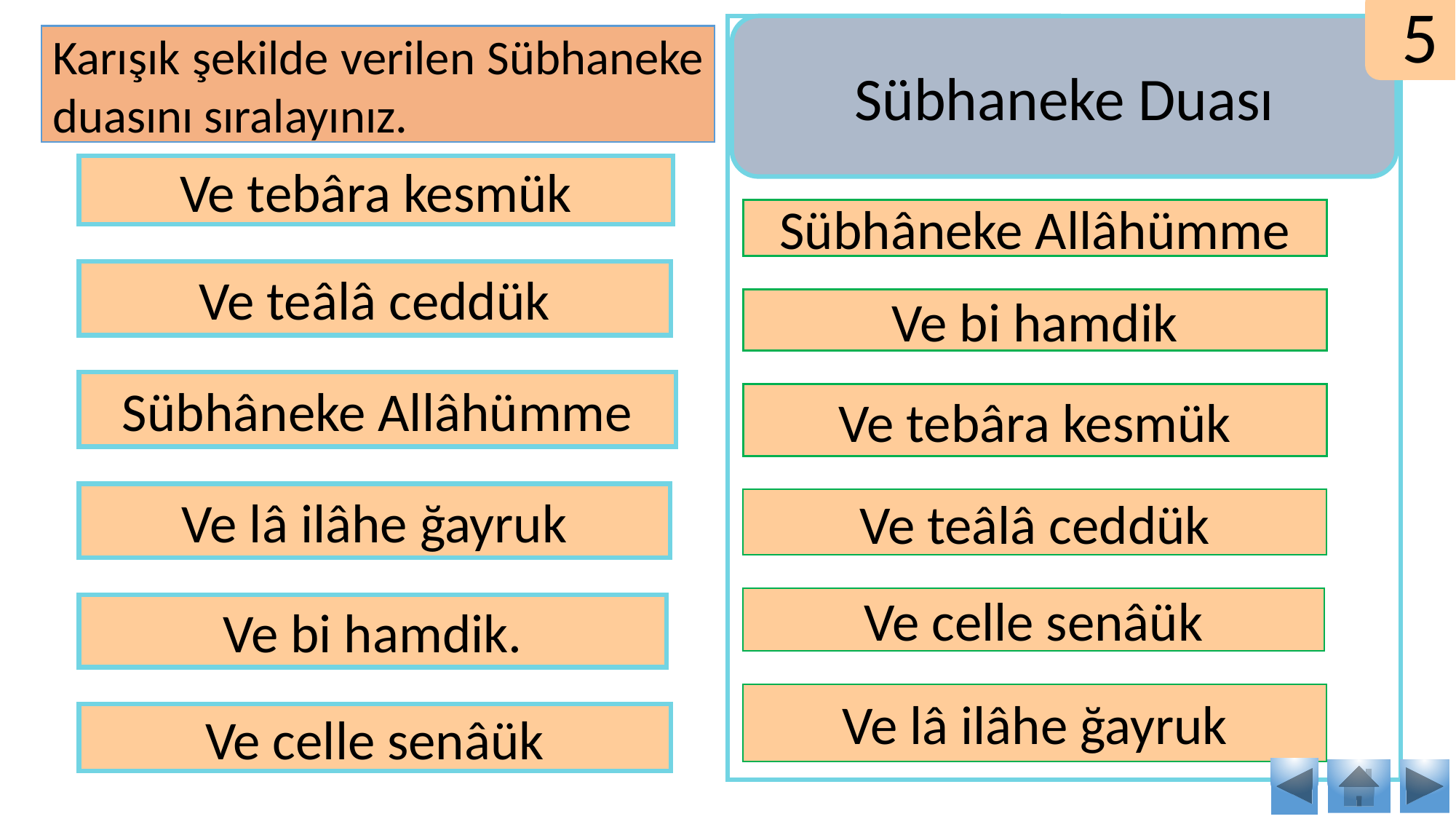

5

Sübhaneke Duası
Karışık şekilde verilen Sübhaneke duasını sıralayınız.
Ve tebâra kesmük
Sübhâneke Allâhümme
Ve teâlâ ceddük
Ve bi hamdik
Sübhâneke Allâhümme
Ve tebâra kesmük
Ve lâ ilâhe ğayruk
Ve teâlâ ceddük
Ve celle senâük
Ve bi hamdik.
Ve lâ ilâhe ğayruk
Ve celle senâük